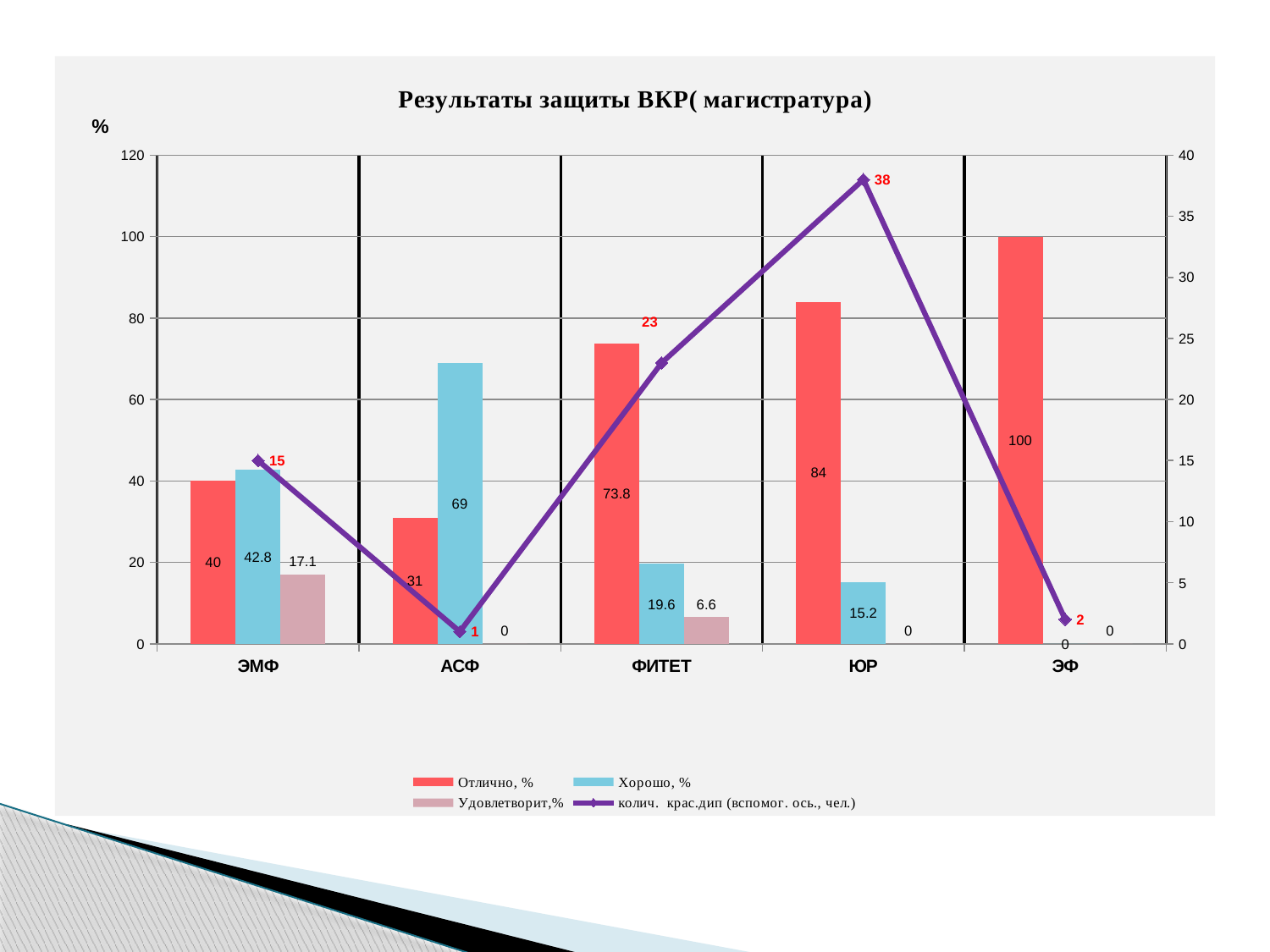

### Chart: Результаты защиты ВКР( магистратура)

| Category | Отлично, % | Хорошо, % | Удовлетворит,% | колич.  крас.дип (вспомог. ось., чел.) |
|---|---|---|---|---|
| ЭМФ | 40.0 | 42.8 | 17.1 | 15.0 |
| АСФ | 31.0 | 69.0 | 0.0 | 1.0 |
| ФИТЕТ | 73.8 | 19.6 | 6.6 | 23.0 |
| ЮР | 84.0 | 15.2 | 0.0 | 38.0 |
| ЭФ | 100.0 | 0.0 | 0.0 | 2.0 |